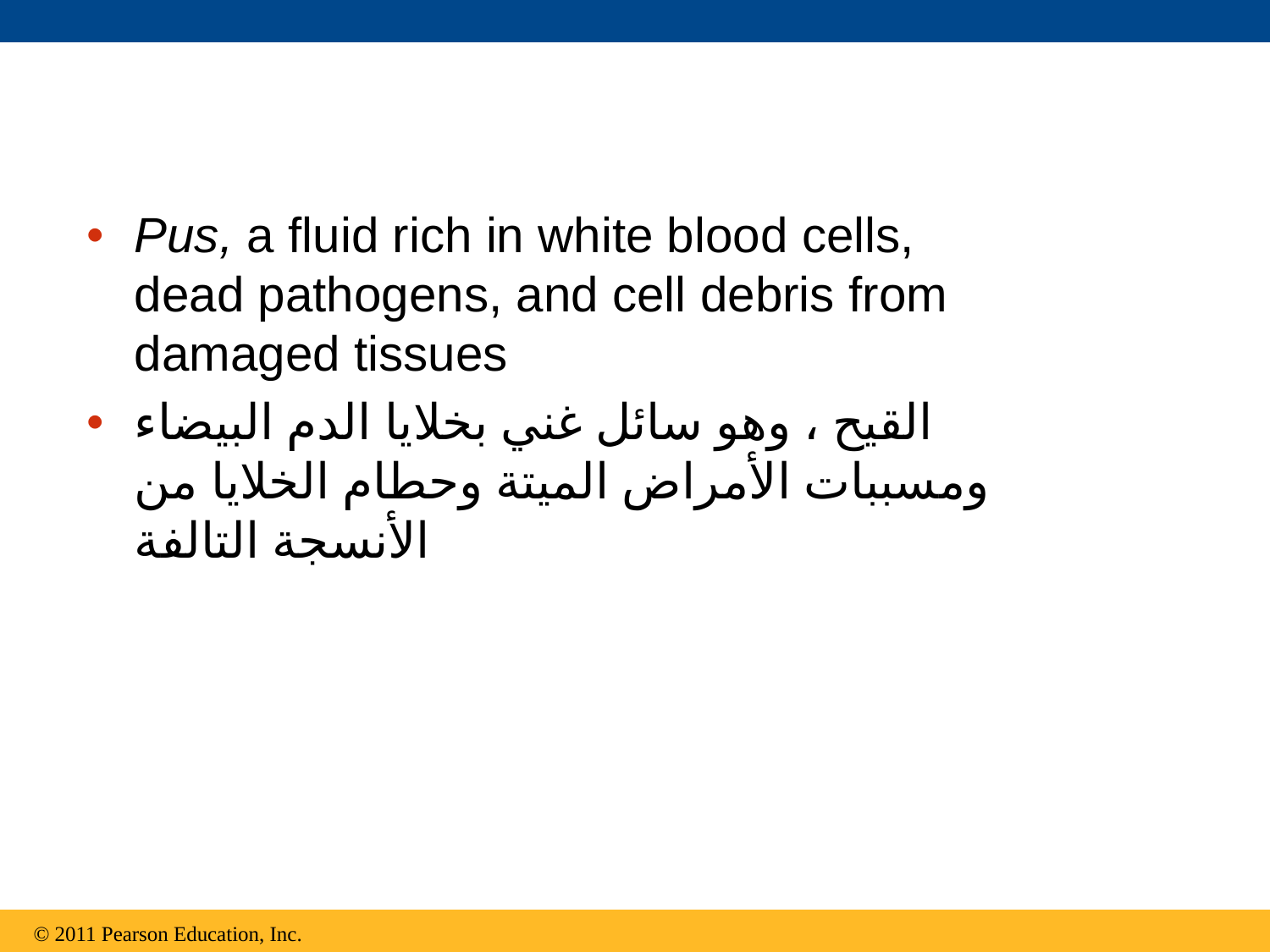

Pus, a fluid rich in white blood cells, dead pathogens, and cell debris from damaged tissues
القيح ، وهو سائل غني بخلايا الدم البيضاء ومسببات الأمراض الميتة وحطام الخلايا من الأنسجة التالفة

© 2011 Pearson Education, Inc.